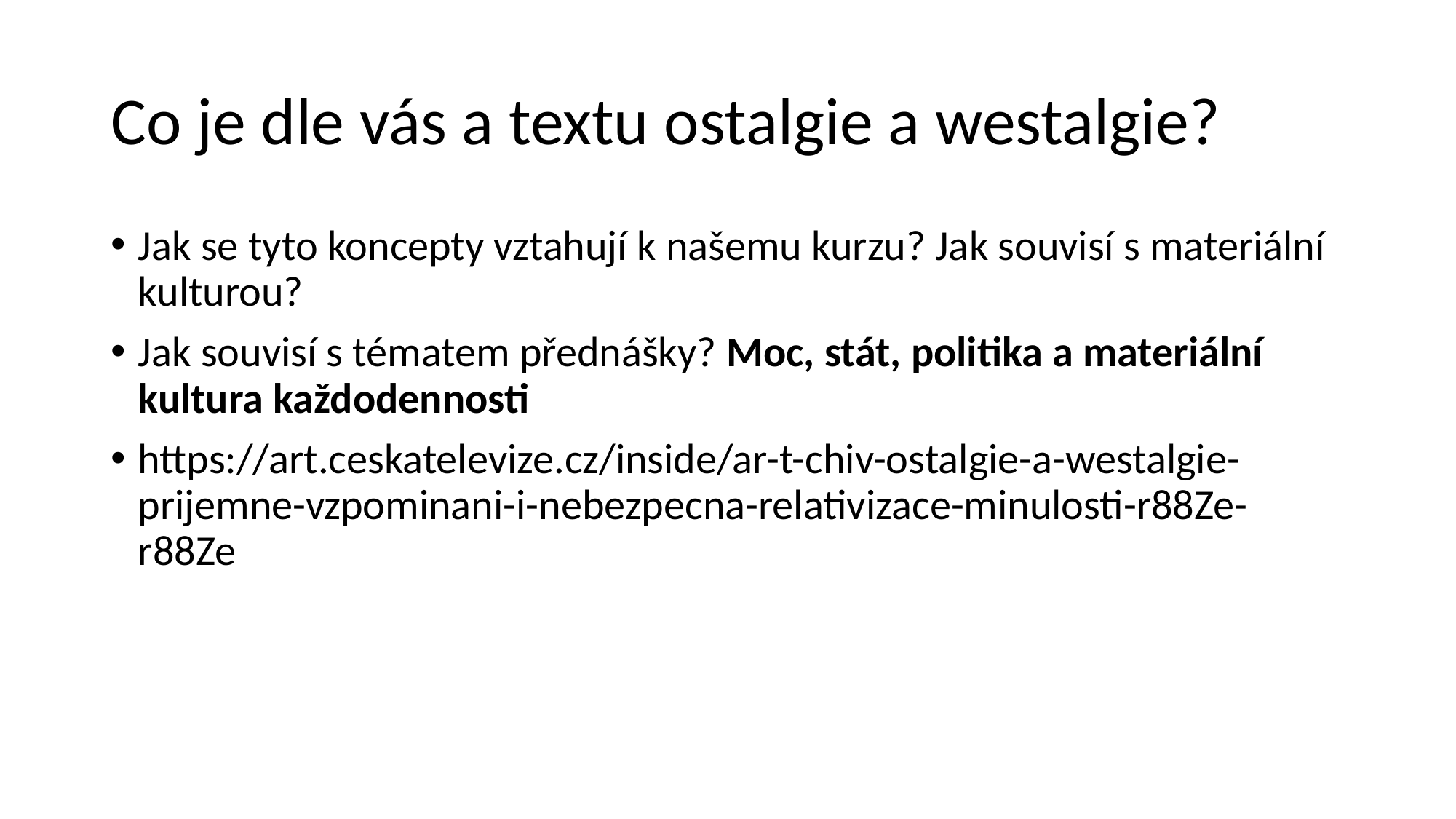

# Co je dle vás a textu ostalgie a westalgie?
Jak se tyto koncepty vztahují k našemu kurzu? Jak souvisí s materiální kulturou?
Jak souvisí s tématem přednášky? Moc, stát, politika a materiální kultura každodennosti
https://art.ceskatelevize.cz/inside/ar-t-chiv-ostalgie-a-westalgie-prijemne-vzpominani-i-nebezpecna-relativizace-minulosti-r88Ze-r88Ze